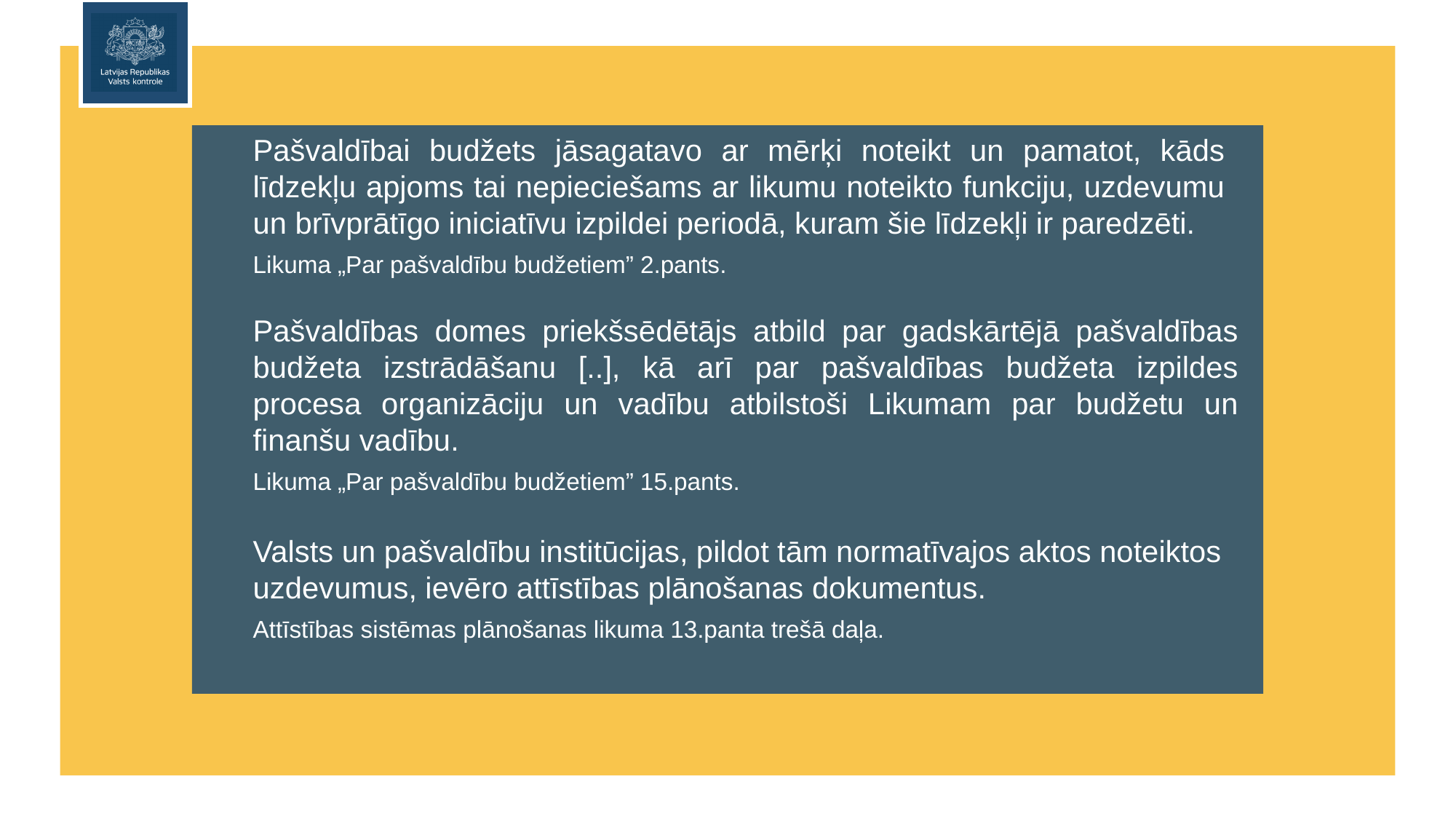

Pašvaldībai budžets jāsagatavo ar mērķi noteikt un pamatot, kāds līdzekļu apjoms tai nepieciešams ar likumu noteikto funkciju, uzdevumu un brīvprātīgo iniciatīvu izpildei periodā, kuram šie līdzekļi ir paredzēti.
Likuma „Par pašvaldību budžetiem” 2.pants.

Pašvaldības domes priekšsēdētājs atbild par gadskārtējā pašvaldības budžeta izstrādāšanu [..], kā arī par pašvaldības budžeta izpildes procesa organizāciju un vadību atbilstoši Likumam par budžetu un finanšu vadību.
Likuma „Par pašvaldību budžetiem” 15.pants.

Valsts un pašvaldību institūcijas, pildot tām normatīvajos aktos noteiktos uzdevumus, ievēro attīstības plānošanas dokumentus.
Attīstības sistēmas plānošanas likuma 13.panta trešā daļa.

Rezerves zemes fondā ieskaitīto zemes gabalu un īpašuma tiesību atjaunošanai neizmantoto zemes gabalu valdītājs ir attiecīgā vietējā pašvaldība līdz brīdim, kad MK izdod rīkojumu par to ierakstīšanu zemesgrāmatā uz valsts vārda vai tie tiek ierakstīti zemesgrāmatā uz vietējās pašvaldības vārda.
Zemes pārvaldības likuma 17.panta pirmā daļa.

Valstij un vietējām pašvaldībām pēc zemes reformas pabeigšanas piederošo un piekrītošo zemi izvērtē MK noteiktajā kārtībā divu gadu laikā pēc tam, kad MK izdevis rīkojumu par zemes reformas pabeigšanu attiecīgās vietējās pašvaldības administratīvajā teritorijā vai visās novada teritoriālā iedalījuma vienībās.
Zemes pārvaldības likuma 17.panta piektā daļa.